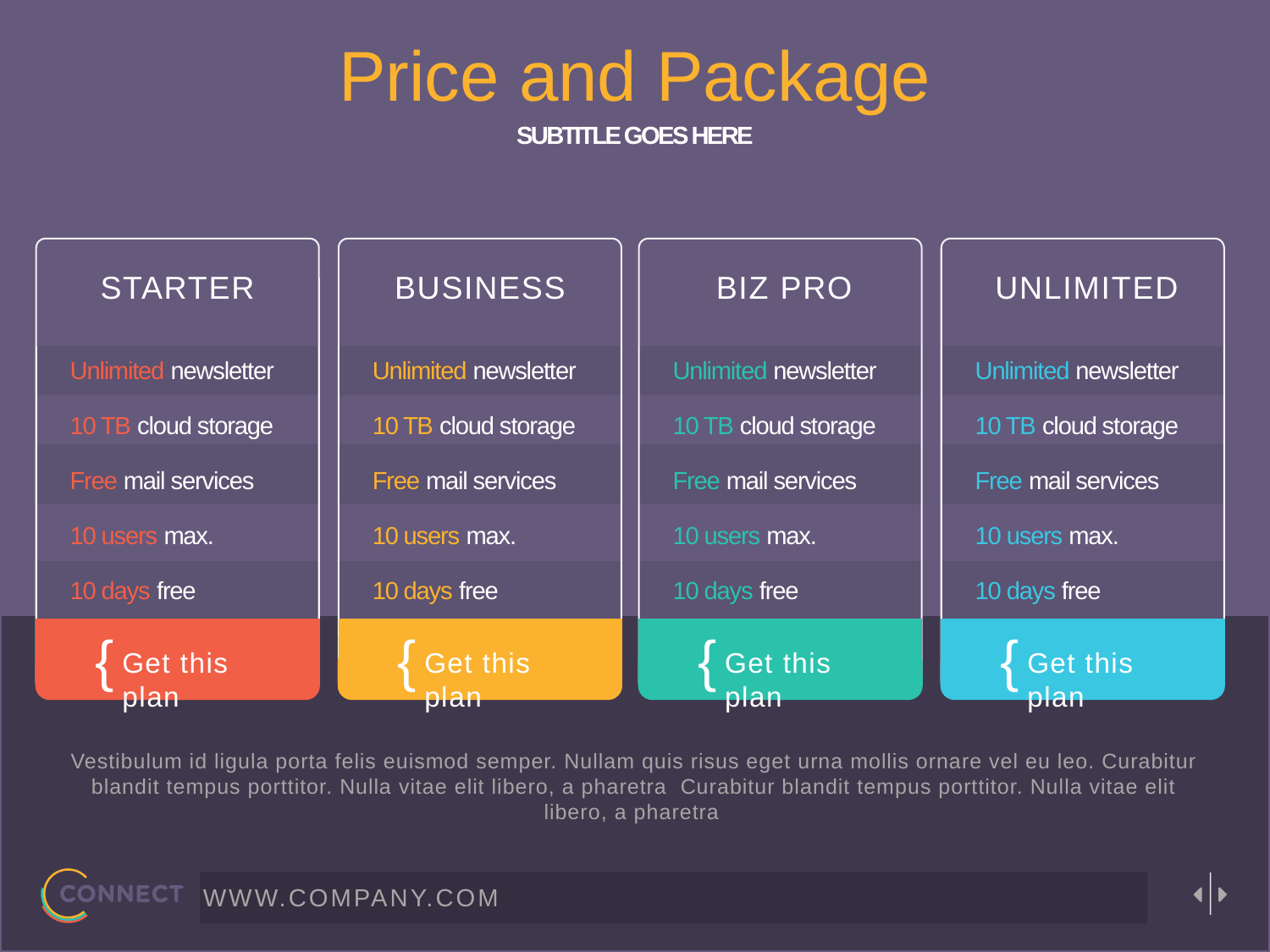

Price and Package
SUBTITLE GOES HERE

STARTER
Unlimited newsletter
10 TB cloud storage
Free mail services
10 users max.
10 days free
|  |
| --- |
|  |
|  |
|  |
|  |
{

Get this plan

BUSINESS
Unlimited newsletter
10 TB cloud storage
Free mail services
10 users max.
10 days free
|  |
| --- |
|  |
|  |
|  |
|  |
{

Get this plan

BIZ PRO
Unlimited newsletter
10 TB cloud storage
Free mail services
10 users max.
10 days free
|  |
| --- |
|  |
|  |
|  |
|  |
{

Get this plan

UNLIMITED
Unlimited newsletter
10 TB cloud storage
Free mail services
10 users max.
10 days free
|  |
| --- |
|  |
|  |
|  |
|  |
{

Get this plan

Vestibulum id ligula porta felis euismod semper. Nullam quis risus eget urna mollis ornare vel eu leo. Curabitur blandit tempus porttitor. Nulla vitae elit libero, a pharetra  Curabitur blandit tempus porttitor. Nulla vitae elit libero, a pharetra